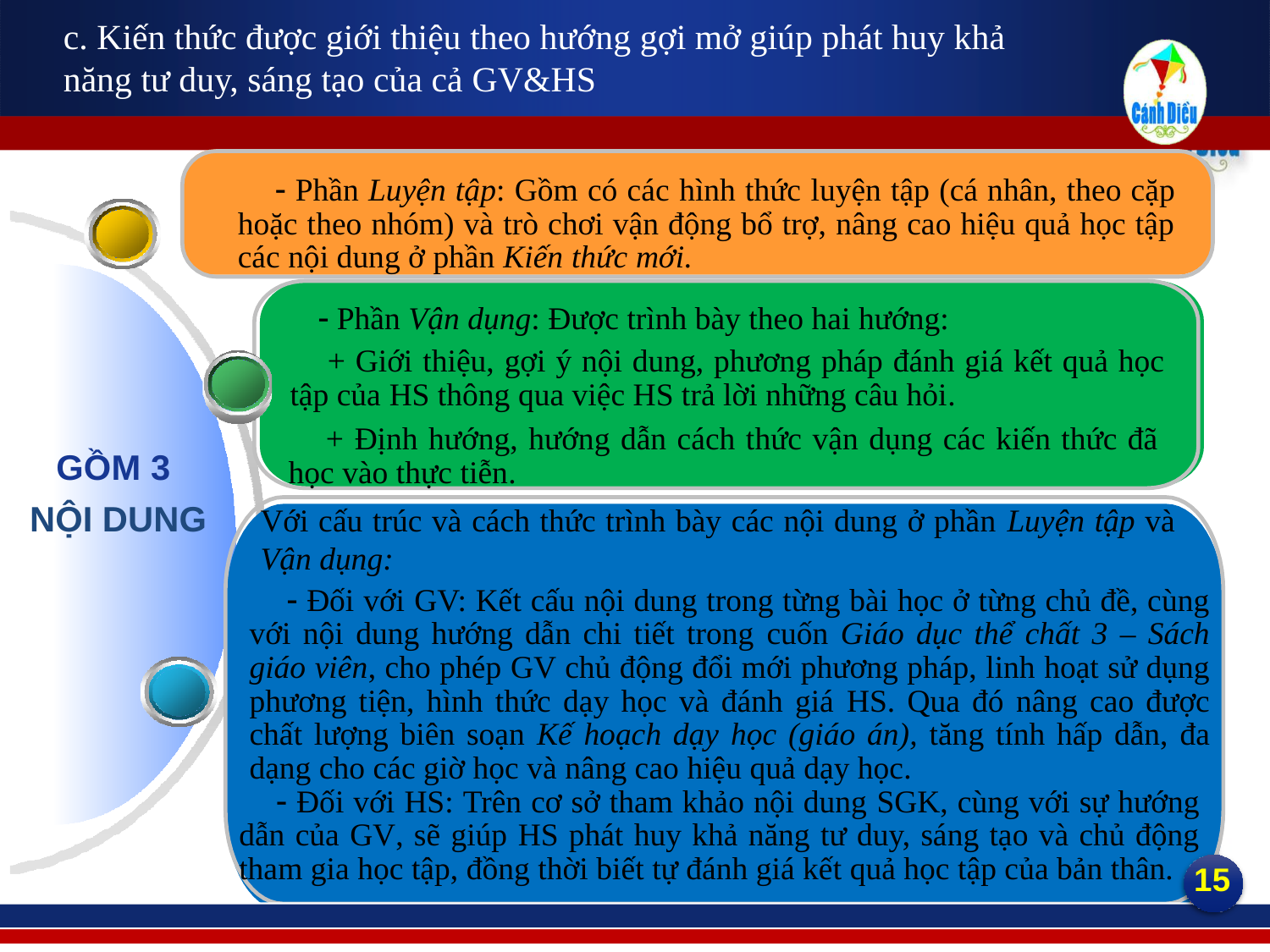

c. Kiến thức được giới thiệu theo hướng gợi mở giúp phát huy khả năng tư duy, sáng tạo của cả GV&HS

− Phần Luyện tập: Gồm có các hình thức luyện tập (cá nhân, theo cặp hoặc theo nhóm) và trò chơi vận động bổ trợ, nâng cao hiệu quả học tập các nội dung ở phần Kiến thức mới.
− Phần Vận dụng: Được trình bày theo hai hướng:
+ Giới thiệu, gợi ý nội dung, phương pháp đánh giá kết quả học tập của HS thông qua việc HS trả lời những câu hỏi.
+ Định hướng, hướng dẫn cách thức vận dụng các kiến thức đã học vào thực tiễn.
GỒM 3
NỘI DUNG
Với cấu trúc và cách thức trình bày các nội dung ở phần Luyện tập và Vận dụng:
− Đối với GV: Kết cấu nội dung trong từng bài học ở từng chủ đề, cùng với nội dung hướng dẫn chi tiết trong cuốn Giáo dục thể chất 3 – Sách giáo viên, cho phép GV chủ động đổi mới phương pháp, linh hoạt sử dụng phương tiện, hình thức dạy học và đánh giá HS. Qua đó nâng cao được chất lượng biên soạn Kế hoạch dạy học (giáo án), tăng tính hấp dẫn, đa dạng cho các giờ học và nâng cao hiệu quả dạy học.
− Đối với HS: Trên cơ sở tham khảo nội dung SGK, cùng với sự hướng dẫn của GV, sẽ giúp HS phát huy khả năng tư duy, sáng tạo và chủ động tham gia học tập, đồng thời biết tự đánh giá kết quả học tập của bản thân.
15